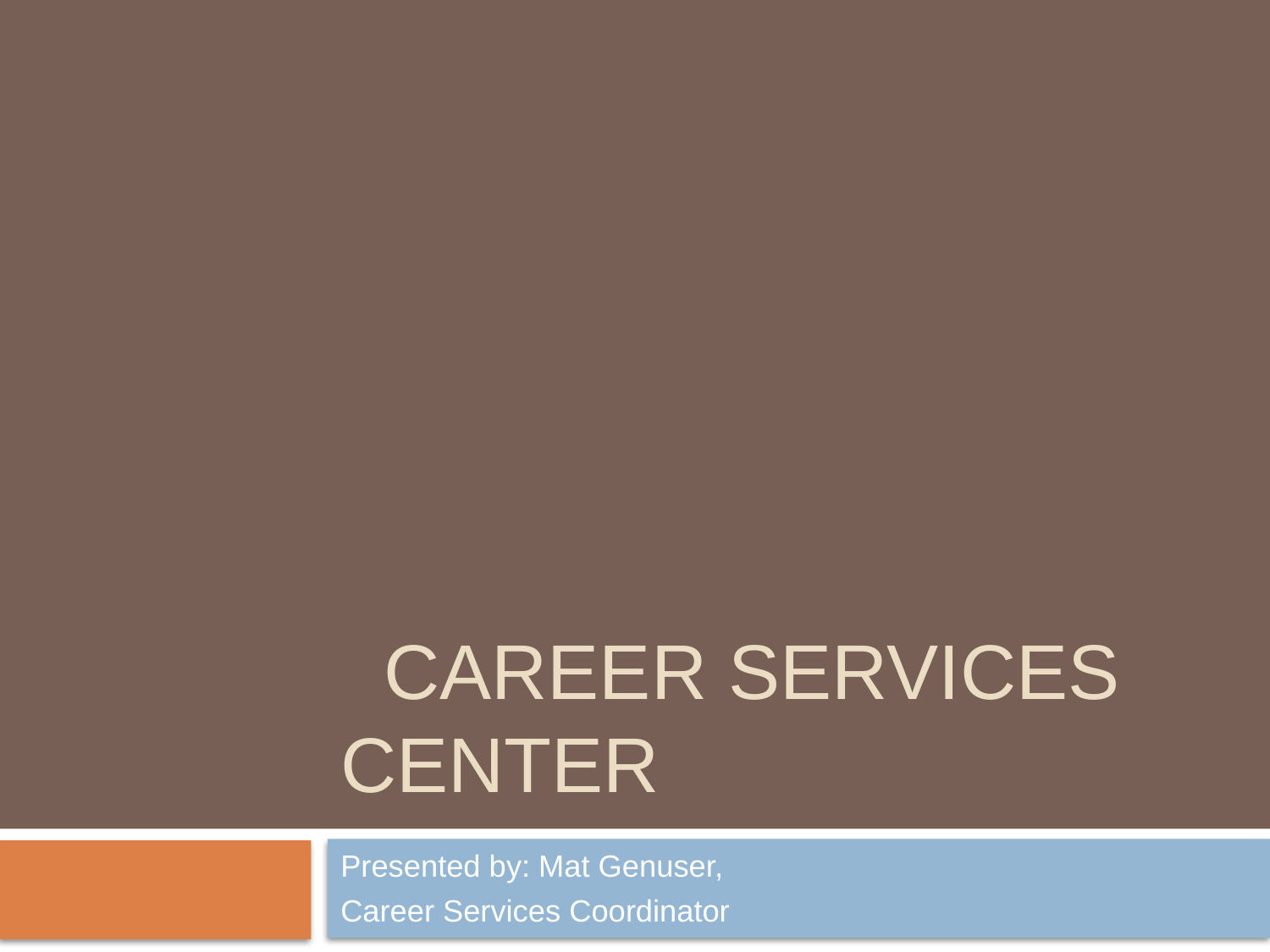

# Career Services Center
Presented by: Mat Genuser,
Career Services Coordinator